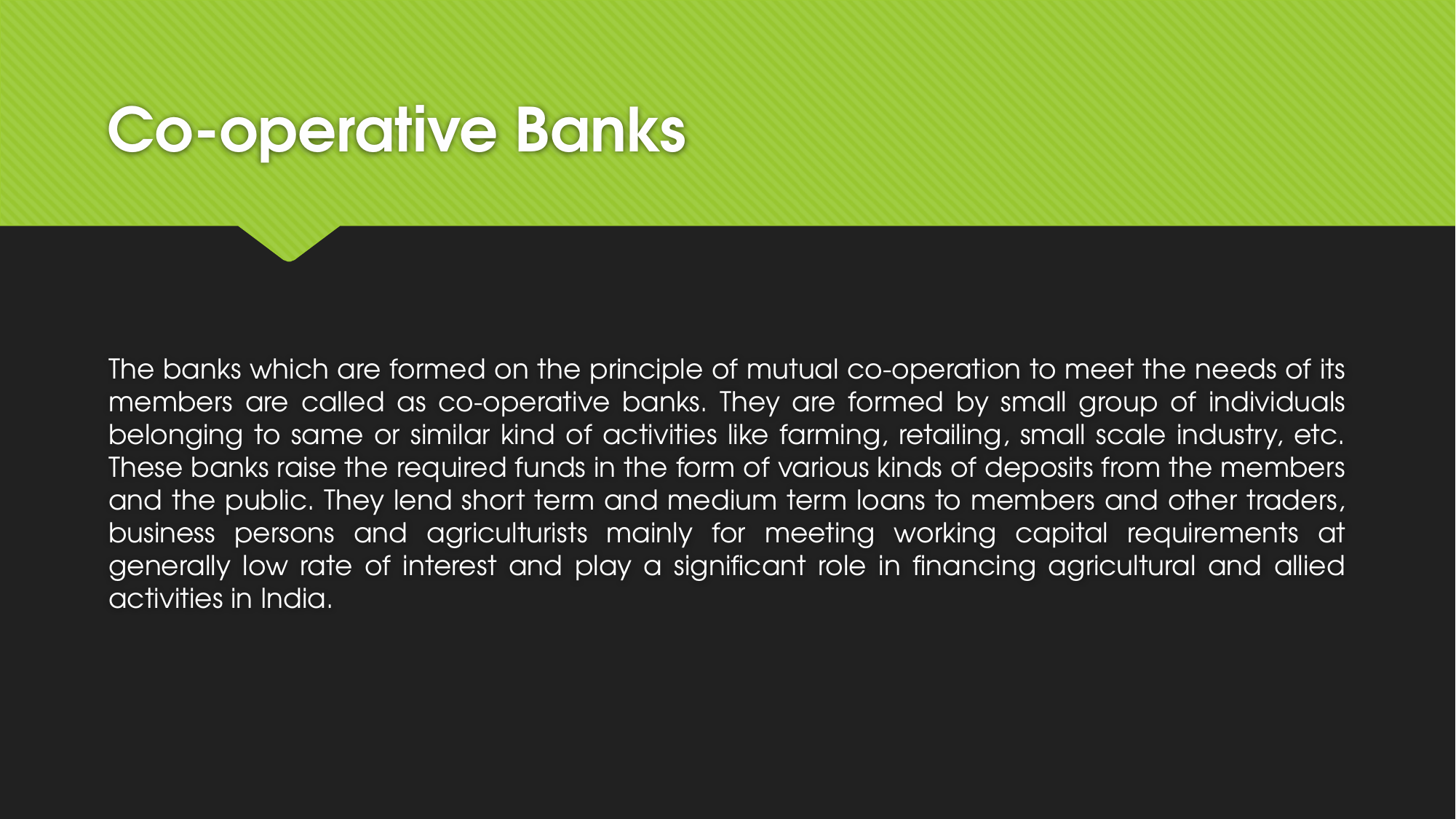

# Co-operative Banks
The banks which are formed on the principle of mutual co-operation to meet the needs of its members are called as co-operative banks. They are formed by small group of individuals belonging to same or similar kind of activities like farming, retailing, small scale industry, etc. These banks raise the required funds in the form of various kinds of deposits from the members and the public. They lend short term and medium term loans to members and other traders, business persons and agriculturists mainly for meeting working capital requirements at generally low rate of interest and play a significant role in financing agricultural and allied activities in India.